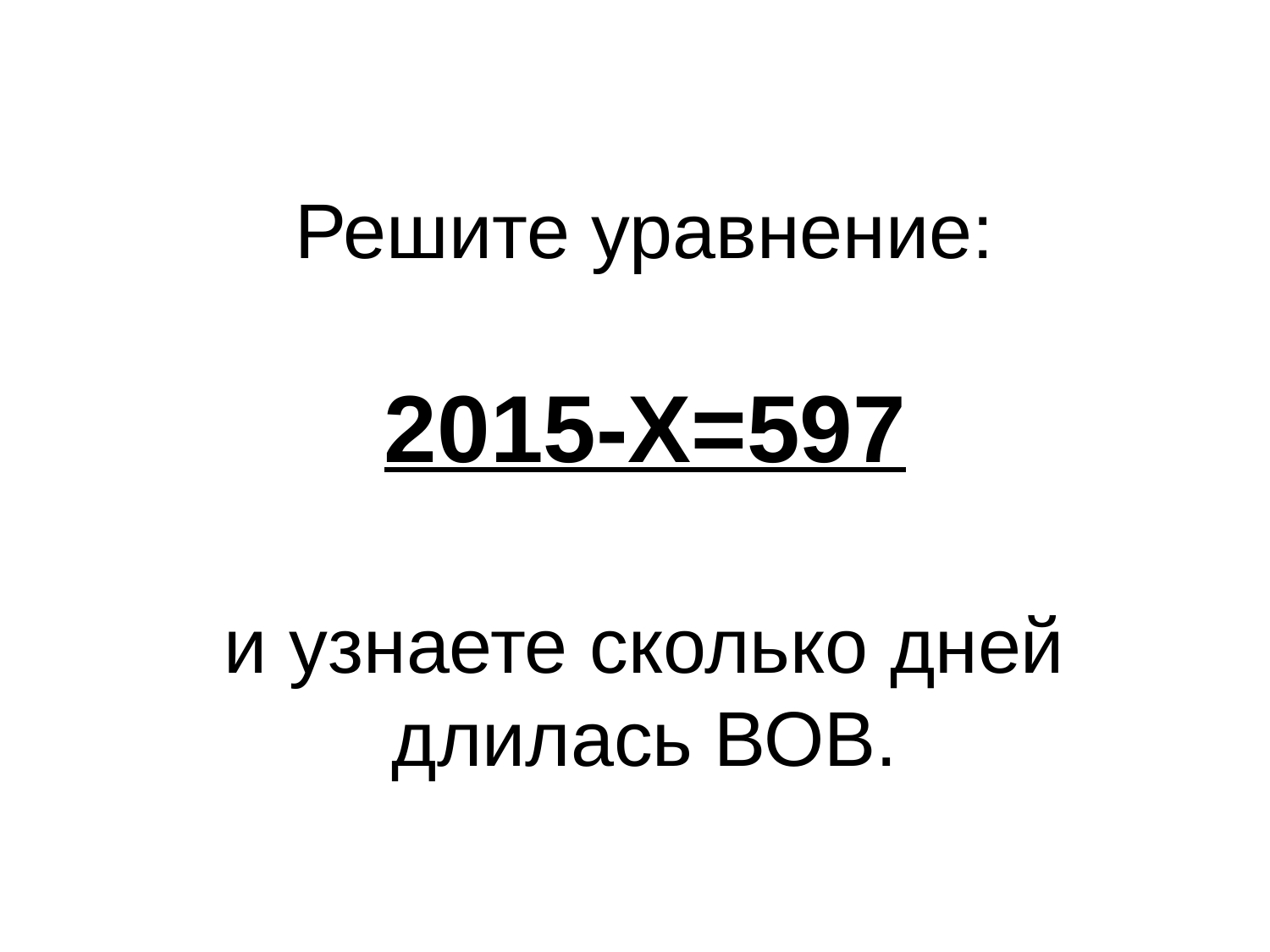

Решите уравнение:

2015-Х=597

и узнаете сколько дней длилась ВОВ.